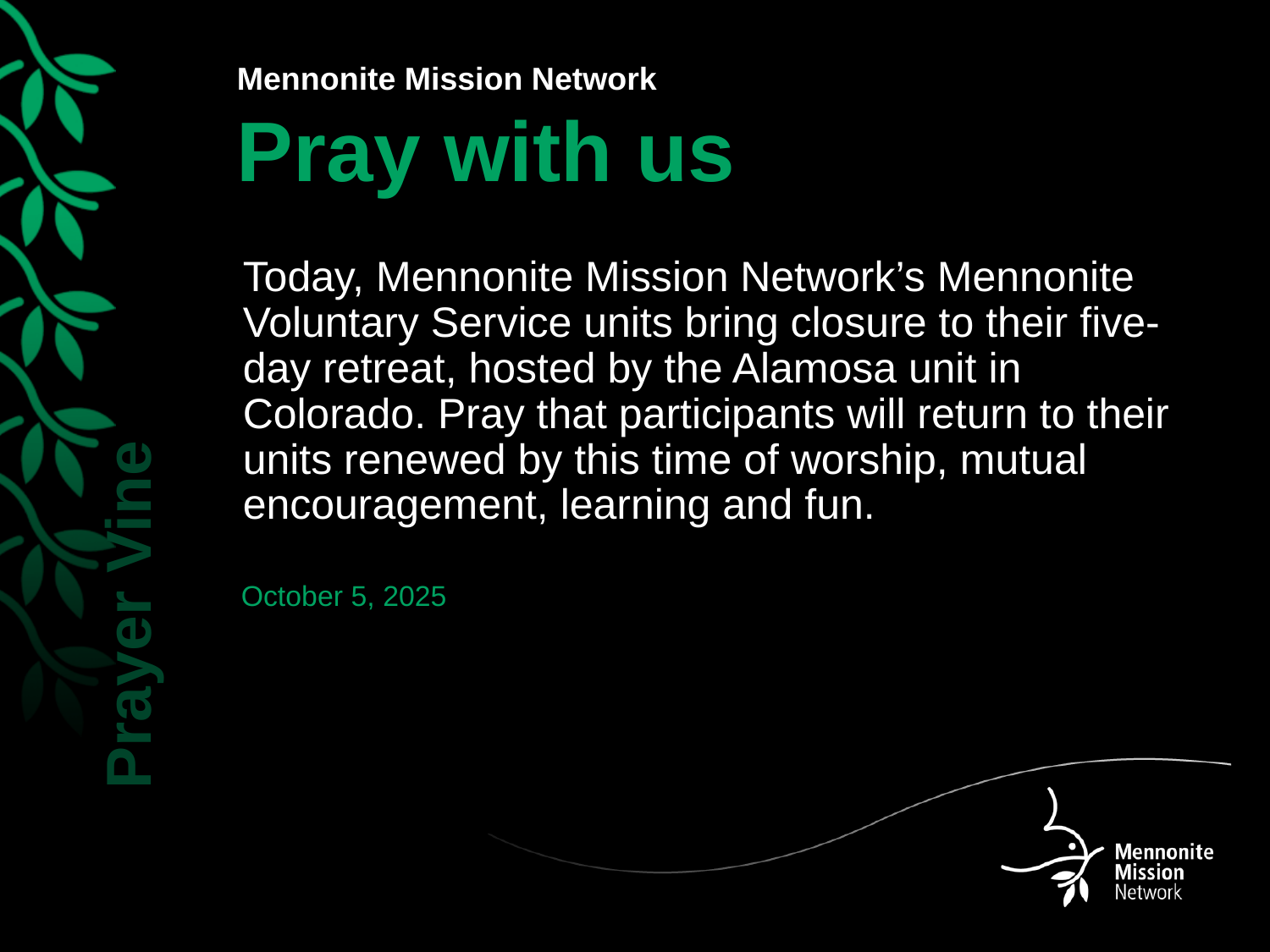

Today, Mennonite Mission Network’s Mennonite Voluntary Service units bring closure to their five-day retreat, hosted by the Alamosa unit in Colorado. Pray that participants will return to their units renewed by this time of worship, mutual encouragement, learning and fun.
October 5, 2025